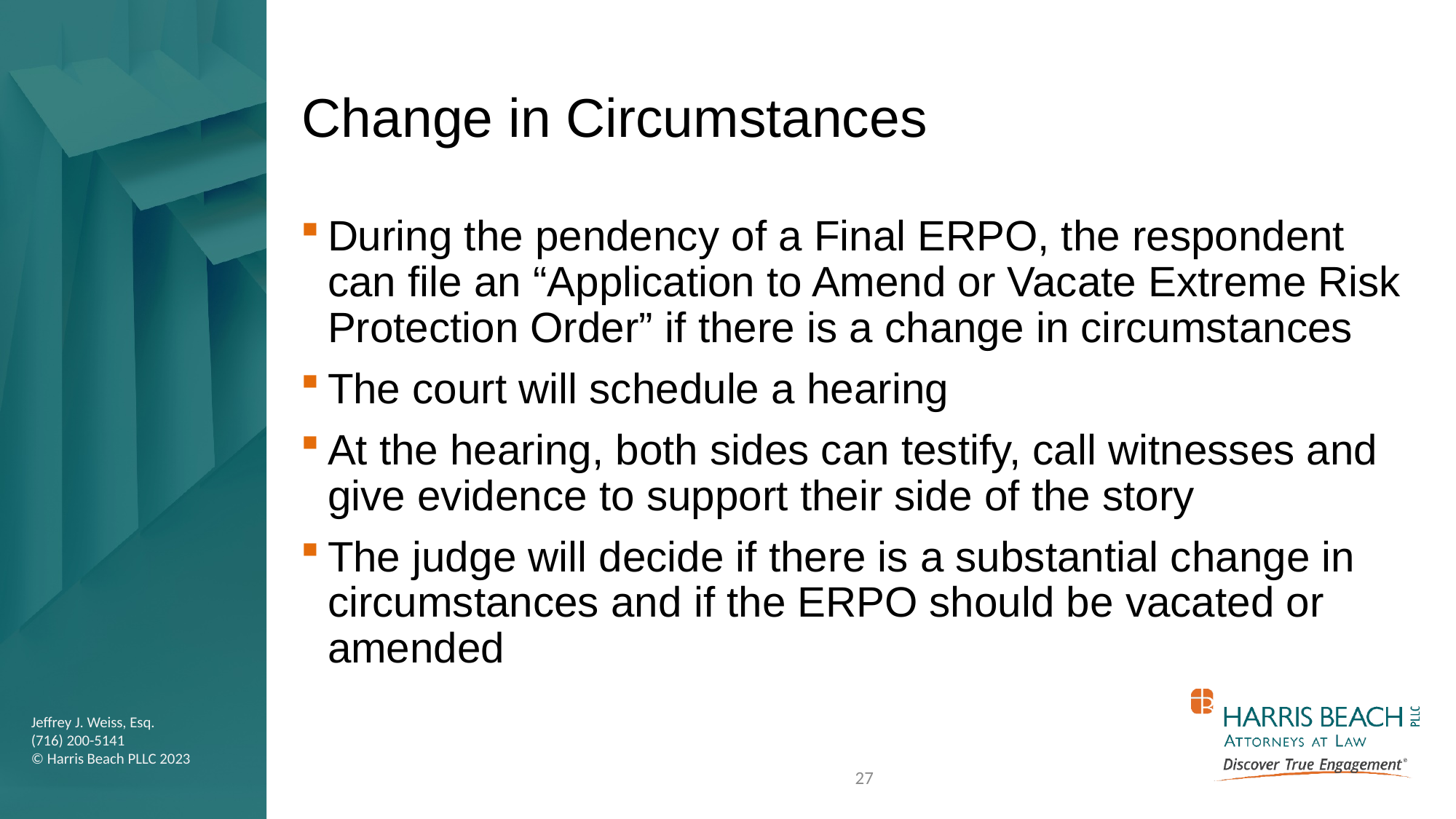

# Change in Circumstances
During the pendency of a Final ERPO, the respondent can file an “Application to Amend or Vacate Extreme Risk Protection Order” if there is a change in circumstances
The court will schedule a hearing
At the hearing, both sides can testify, call witnesses and give evidence to support their side of the story
The judge will decide if there is a substantial change in circumstances and if the ERPO should be vacated or amended

27